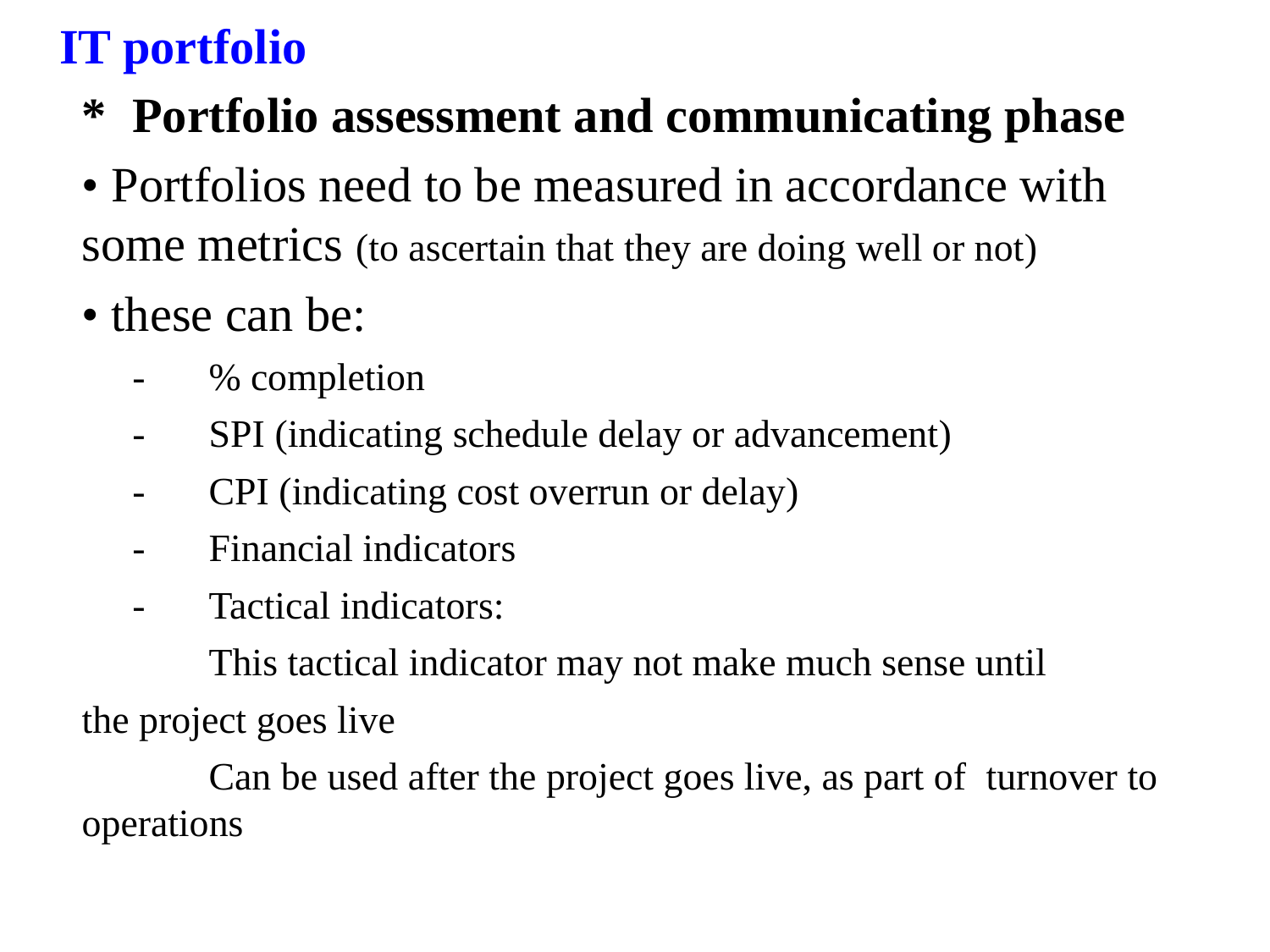

IT portfolio
*	Portfolio assessment and communicating phase
• Portfolios need to be measured in accordance with some metrics (to ascertain that they are doing well or not)
• these can be:
	-	% completion
	-	SPI (indicating schedule delay or advancement)
	-	CPI (indicating cost overrun or delay)
	-	Financial indicators
	-	Tactical indicators:
		This tactical indicator may not make much sense until
the project goes live
		Can be used after the project goes live, as part of  turnover to operations